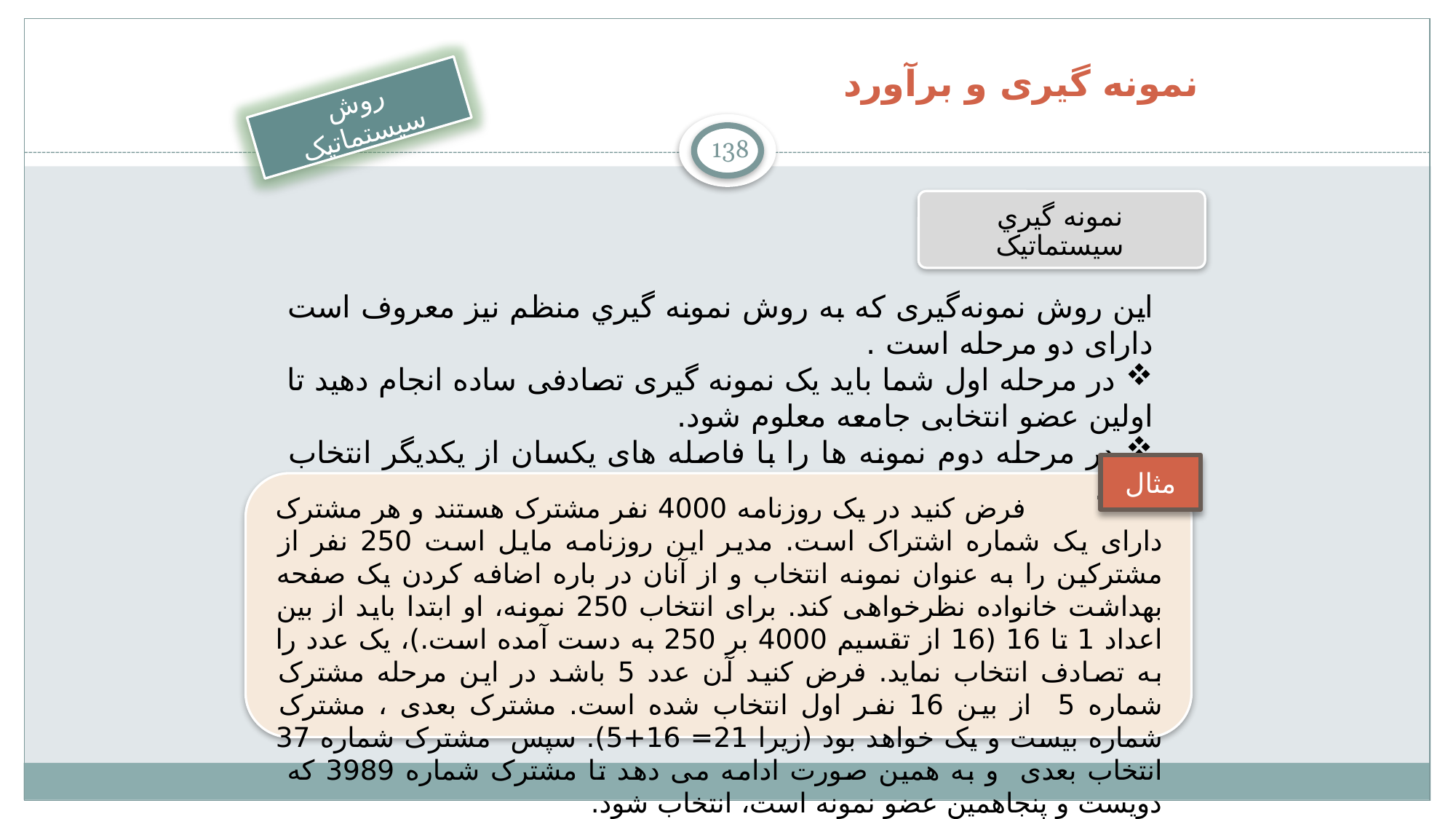

# نمونه گیری و برآورد
روش سیستماتیک
138

نمونه گيري سیستماتیک
این روش نمونه‌گیری كه به روش نمونه گيري منظم نيز معروف است دارای دو مرحله است .
 در مرحله اول شما باید یک نمونه گیری تصادفی ساده انجام دهید تا اولین عضو انتخابی جامعه معلوم شود.
 در مرحله دوم نمونه ها را با فاصله های یکسان از یکدیگر انتخاب کنید.
مثال

              فرض کنید در یک روزنامه 4000 نفر مشترک هستند و هر مشترک دارای یک شماره اشتراک است. مدیر این روزنامه مایل است 250 نفر از مشترکین را به عنوان نمونه انتخاب و از آنان در باره اضافه کردن یک صفحه بهداشت خانواده نظرخواهی کند. برای انتخاب 250 نمونه، او ابتدا باید از بین اعداد 1 تا 16 (16 از تقسيم 4000 بر 250 به دست آمده است.)، یک عدد را به تصادف انتخاب نماید. فرض کنید آن عدد 5 باشد در این مرحله مشترک شماره 5  از بین 16 نفر اول انتخاب شده است. مشترک بعدی ، مشترک شماره بیست و یک خواهد بود (زیرا 21= 16+5). سپس  مشترک شماره 37 انتخاب بعدی  و به همین صورت ادامه می دهد تا مشترک شماره 3989 که  دویست و پنجاهمین عضو نمونه است، انتخاب شود.